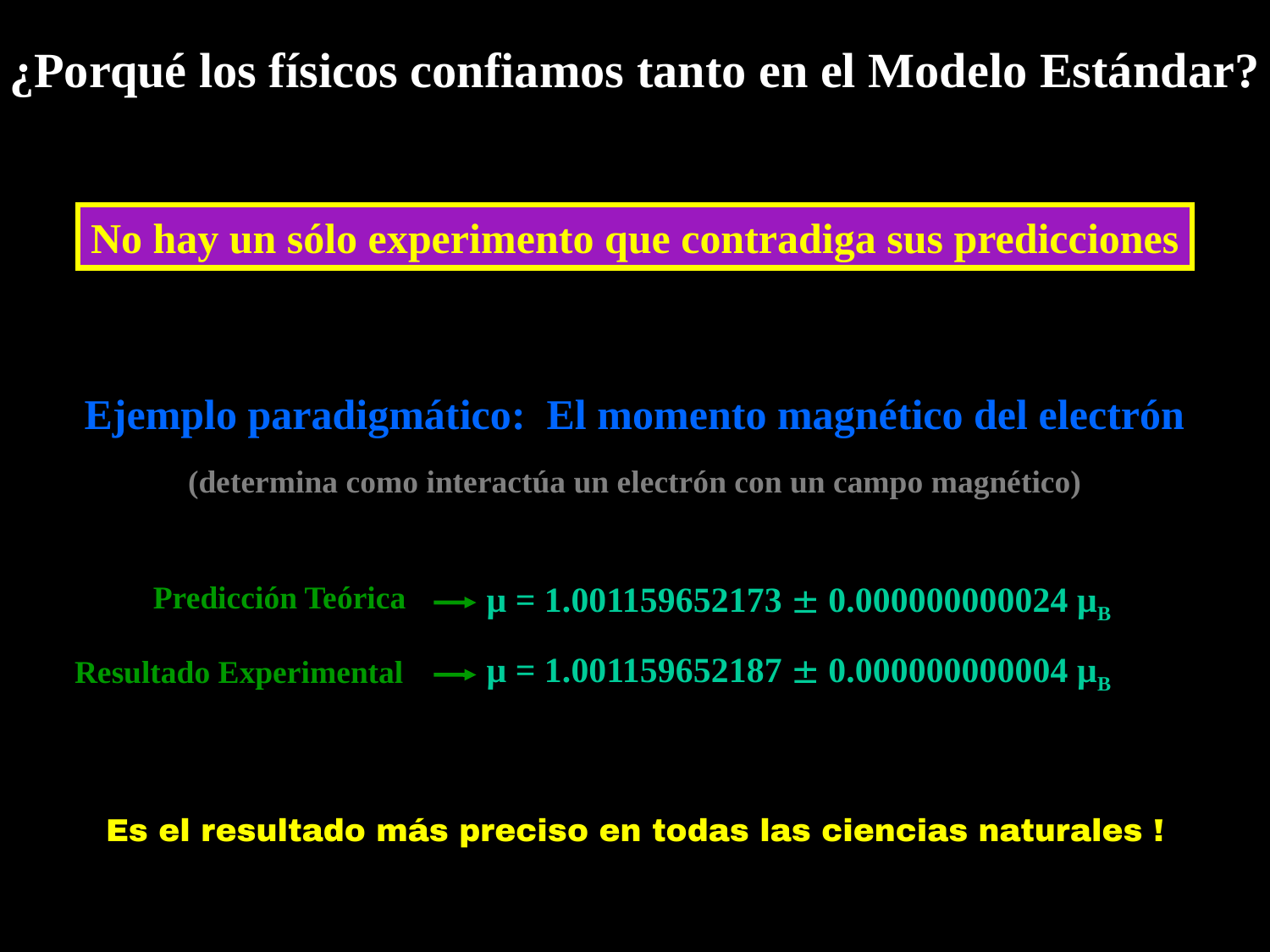

¿Porqué los físicos confiamos tanto en el Modelo Estándar?
No hay un sólo experimento que contradiga sus predicciones
Ejemplo paradigmático:  El momento magnético del electrón
(determina como interactúa un electrón con un campo magnético)
Predicción Teórica
μ = 1.001159652173 ± 0.000000000024 μB

μ = 1.001159652187 ± 0.000000000004 μB
Resultado Experimental

Es el resultado más preciso en todas las ciencias naturales !